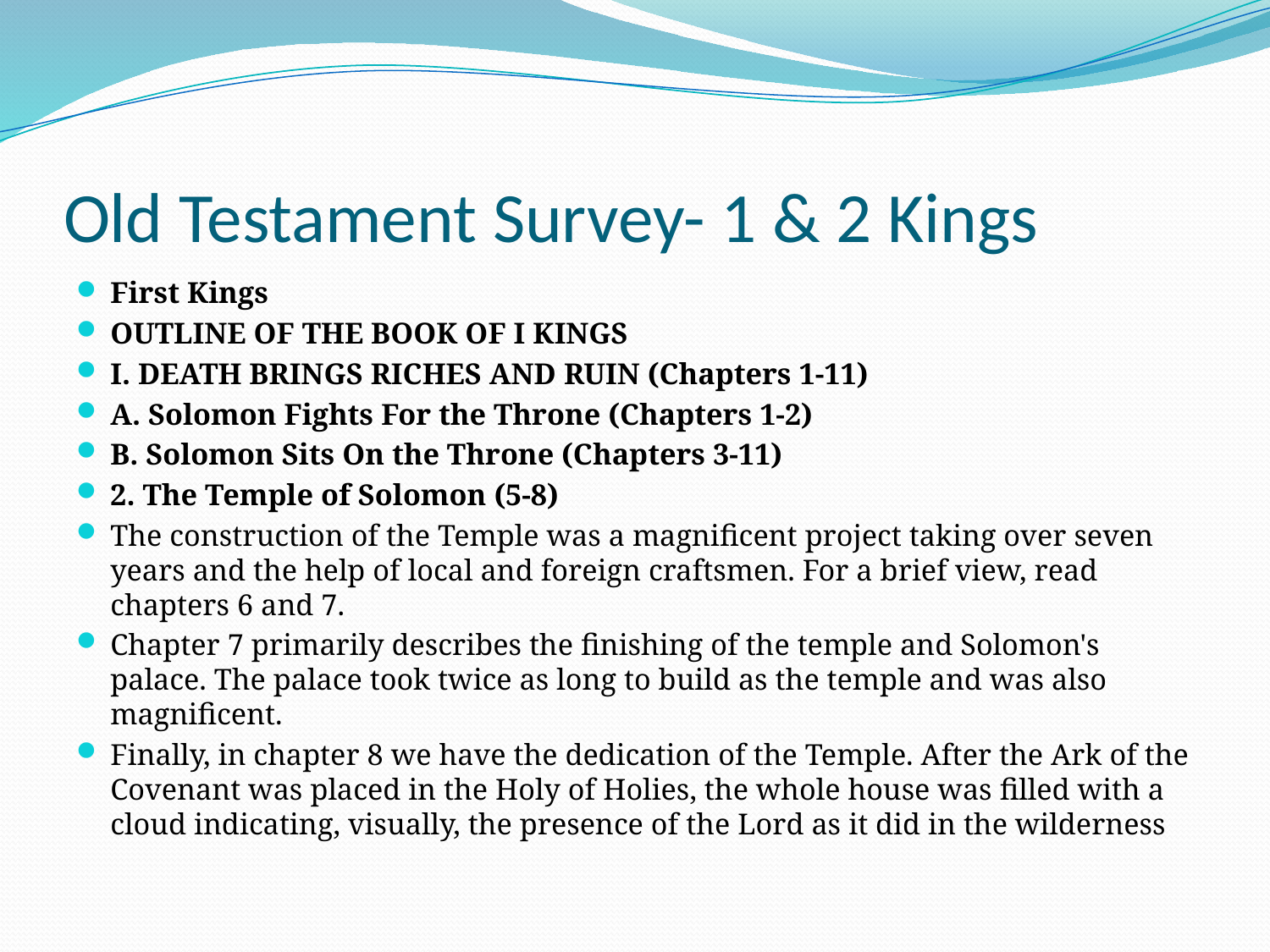

# Old Testament Survey- 1 & 2 Kings
First Kings
OUTLINE OF THE BOOK OF I KINGS
I. DEATH BRINGS RICHES AND RUIN (Chapters 1-11)
A. Solomon Fights For the Throne (Chapters 1-2)
B. Solomon Sits On the Throne (Chapters 3-11)
2. The Temple of Solomon (5-8)
The construction of the Temple was a magnificent project taking over seven years and the help of local and foreign craftsmen. For a brief view, read chapters 6 and 7.
Chapter 7 primarily describes the finishing of the temple and Solomon's palace. The palace took twice as long to build as the temple and was also magnificent.
Finally, in chapter 8 we have the dedication of the Temple. After the Ark of the Covenant was placed in the Holy of Holies, the whole house was filled with a cloud indicating, visually, the presence of the Lord as it did in the wilderness